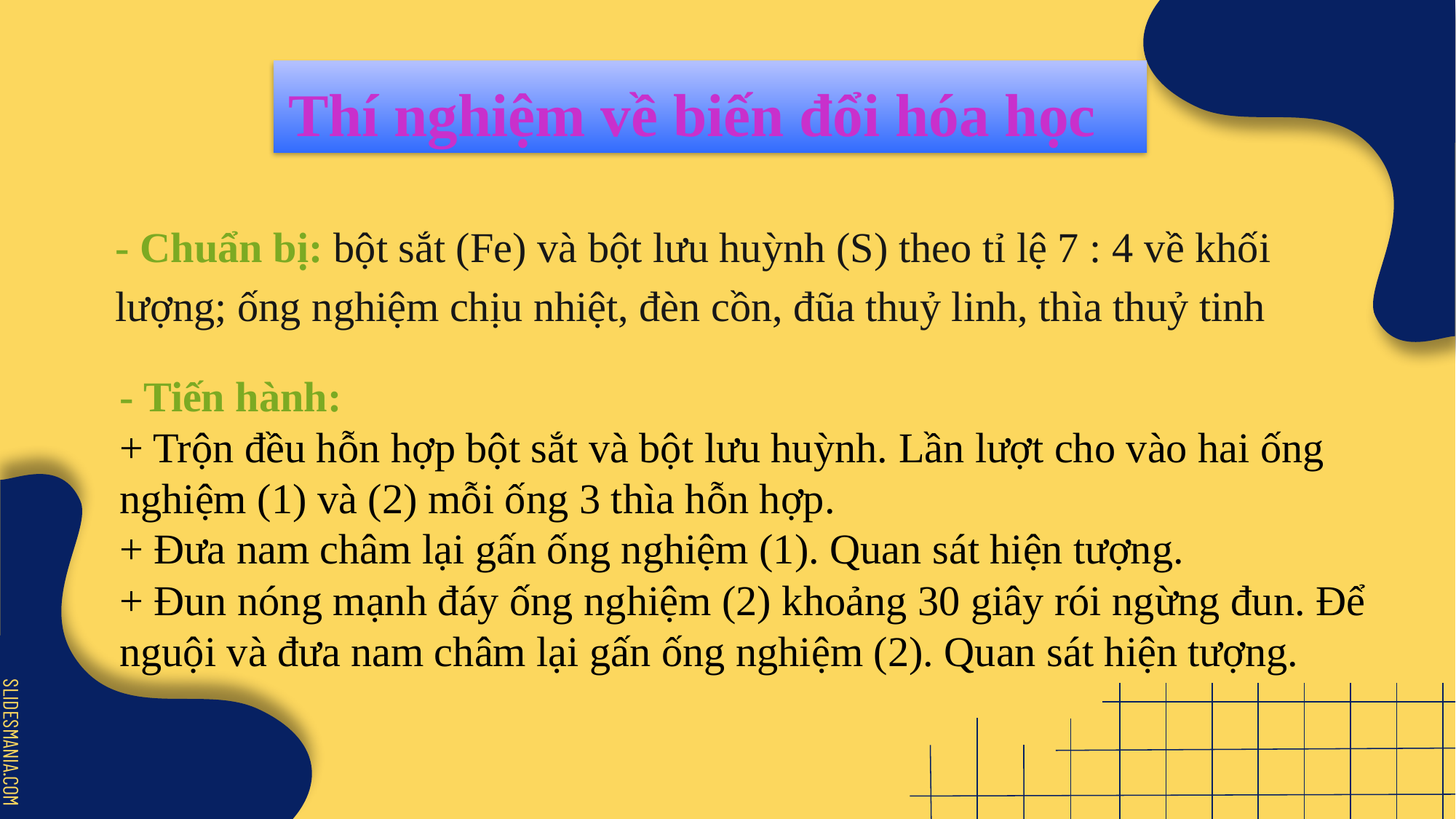

Thí nghiệm về biến đổi hóa học
- Chuẩn bị: bột sắt (Fe) và bột lưu huỳnh (S) theo tỉ lệ 7 : 4 về khối lượng; ống nghiệm chịu nhiệt, đèn cồn, đũa thuỷ linh, thìa thuỷ tinh
- Tiến hành:
+ Trộn đều hỗn hợp bột sắt và bột lưu huỳnh. Lần lượt cho vào hai ống nghiệm (1) và (2) mỗi ống 3 thìa hỗn hợp.
+ Đưa nam châm lại gấn ống nghiệm (1). Quan sát hiện tượng.
+ Đun nóng mạnh đáy ống nghiệm (2) khoảng 30 giây rói ngừng đun. Để nguội và đưa nam châm lại gấn ống nghiệm (2). Quan sát hiện tượng.